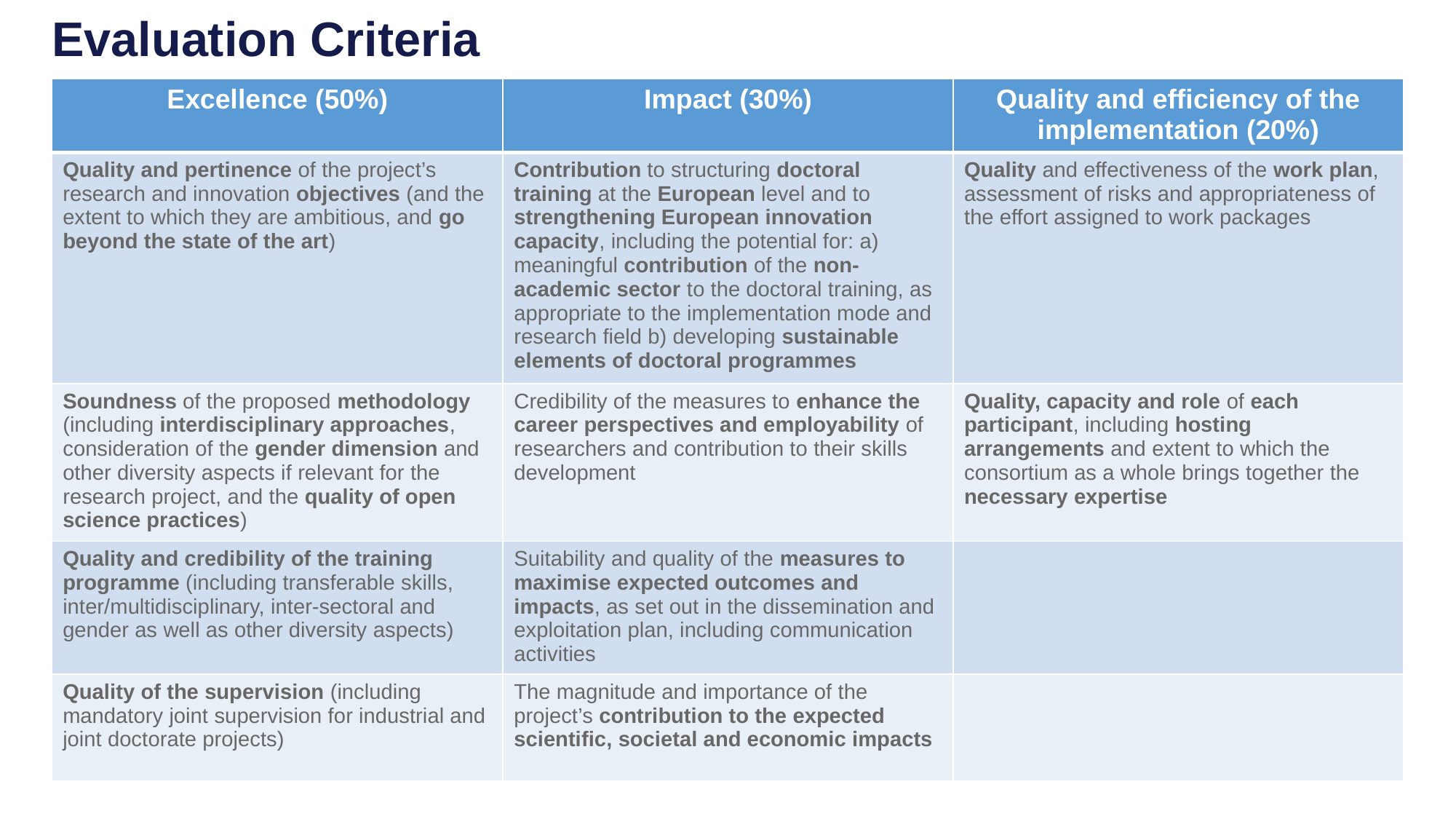

Evaluation Criteria
| Excellence (50%) | Impact (30%) | Quality and efficiency of the implementation (20%) |
| --- | --- | --- |
| Quality and pertinence of the project’s research and innovation objectives (and the extent to which they are ambitious, and go beyond the state of the art) | Contribution to structuring doctoral training at the European level and to strengthening European innovation capacity, including the potential for: a) meaningful contribution of the non-academic sector to the doctoral training, as appropriate to the implementation mode and research field b) developing sustainable elements of doctoral programmes | Quality and effectiveness of the work plan, assessment of risks and appropriateness of the effort assigned to work packages |
| Soundness of the proposed methodology (including interdisciplinary approaches, consideration of the gender dimension and other diversity aspects if relevant for the research project, and the quality of open science practices) | Credibility of the measures to enhance the career perspectives and employability of researchers and contribution to their skills development | Quality, capacity and role of each participant, including hosting arrangements and extent to which the consortium as a whole brings together the necessary expertise |
| Quality and credibility of the training programme (including transferable skills, inter/multidisciplinary, inter-sectoral and gender as well as other diversity aspects) | Suitability and quality of the measures to maximise expected outcomes and impacts, as set out in the dissemination and exploitation plan, including communication activities |  |
| Quality of the supervision (including mandatory joint supervision for industrial and joint doctorate projects) | The magnitude and importance of the project’s contribution to the expected scientific, societal and economic impacts |  |